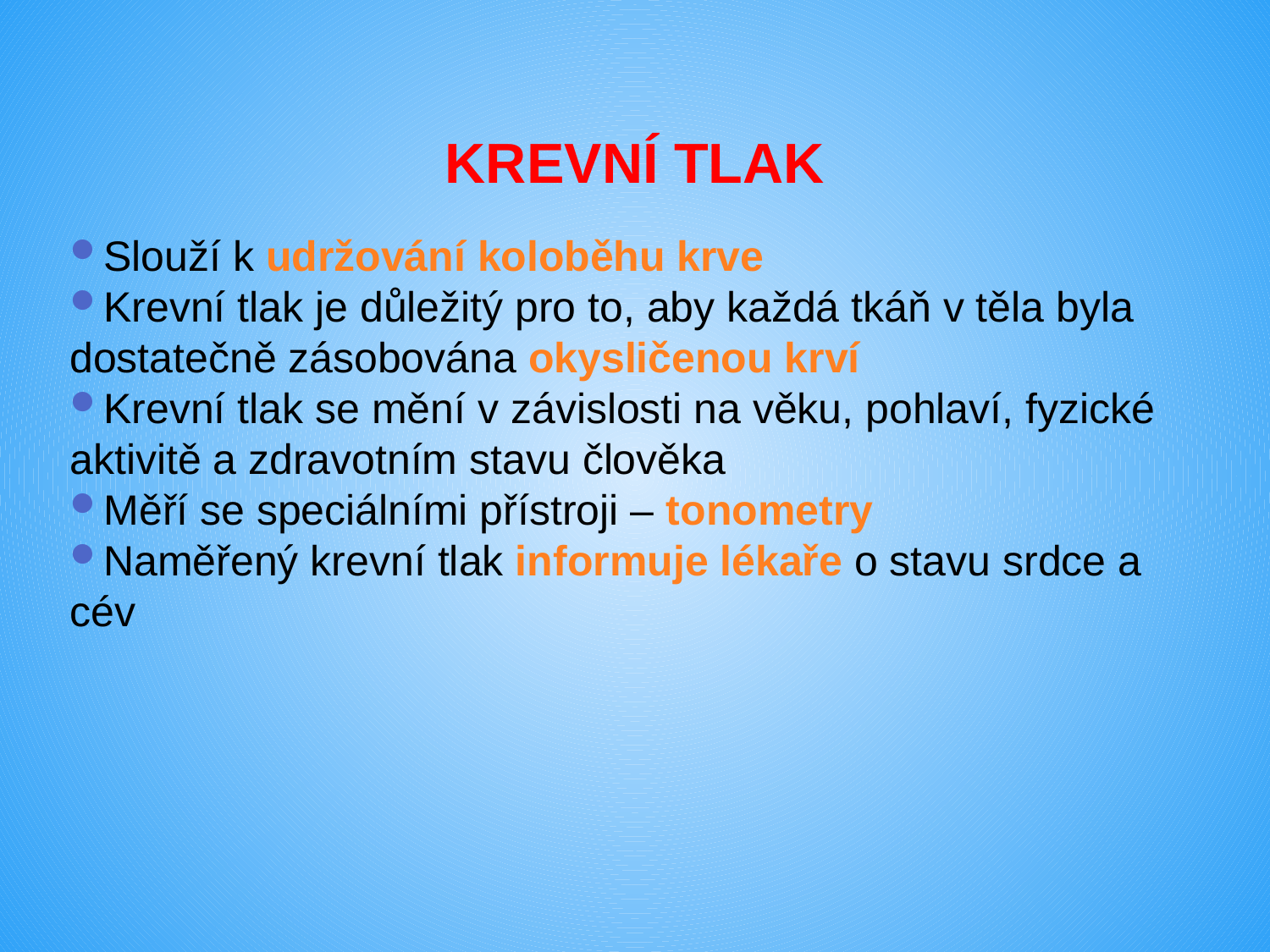

# KREVNÍ TLAK
Slouží k udržování koloběhu krve
Krevní tlak je důležitý pro to, aby každá tkáň v těla byla dostatečně zásobována okysličenou krví
Krevní tlak se mění v závislosti na věku, pohlaví, fyzické aktivitě a zdravotním stavu člověka
Měří se speciálními přístroji – tonometry
Naměřený krevní tlak informuje lékaře o stavu srdce a cév